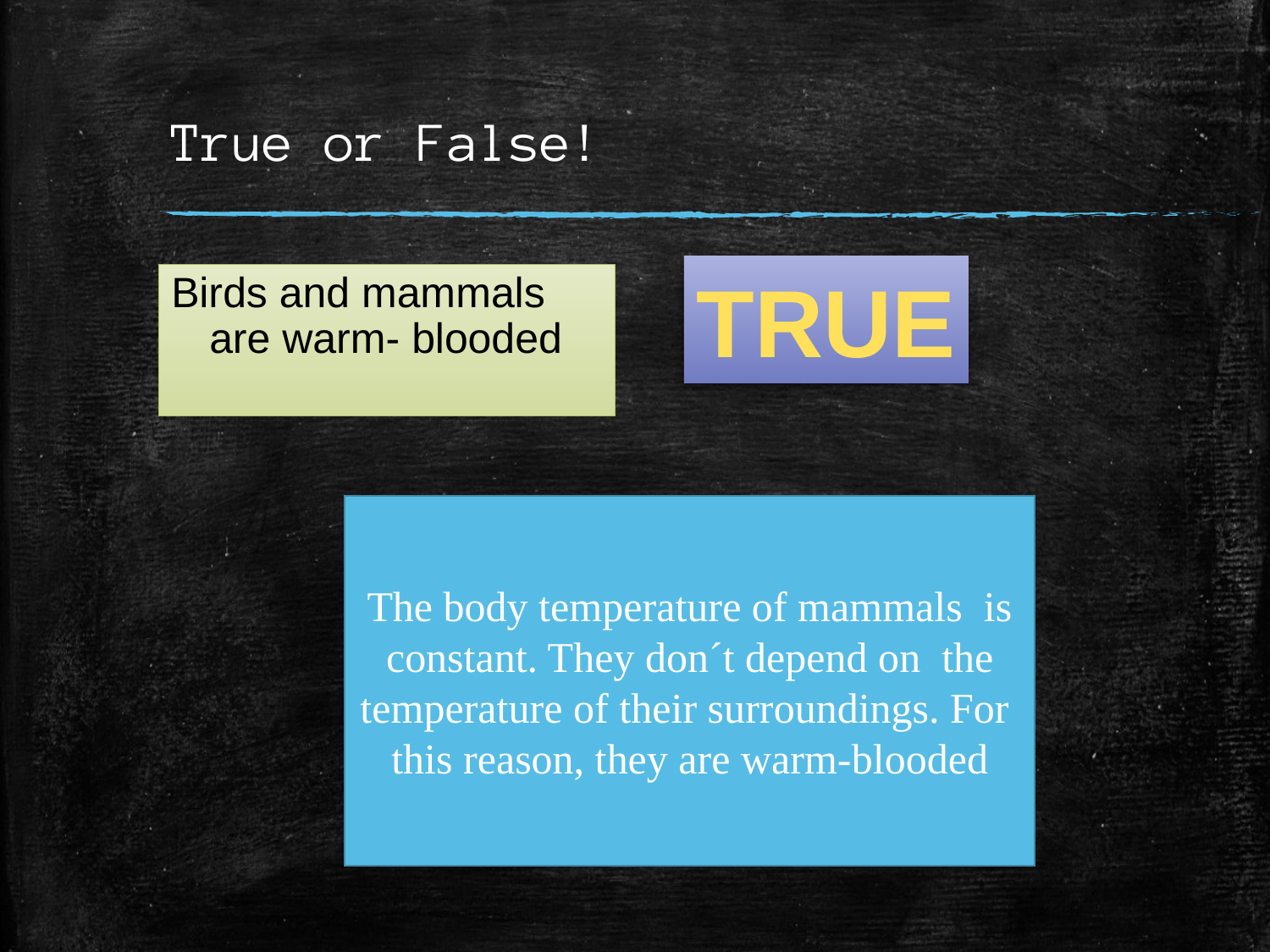

# True or False!
TRUE
Birds and mammals are warm- blooded
The body temperature of mammals  is constant. They don´t depend on  the temperature of their surroundings. For  this reason, they are warm-blooded